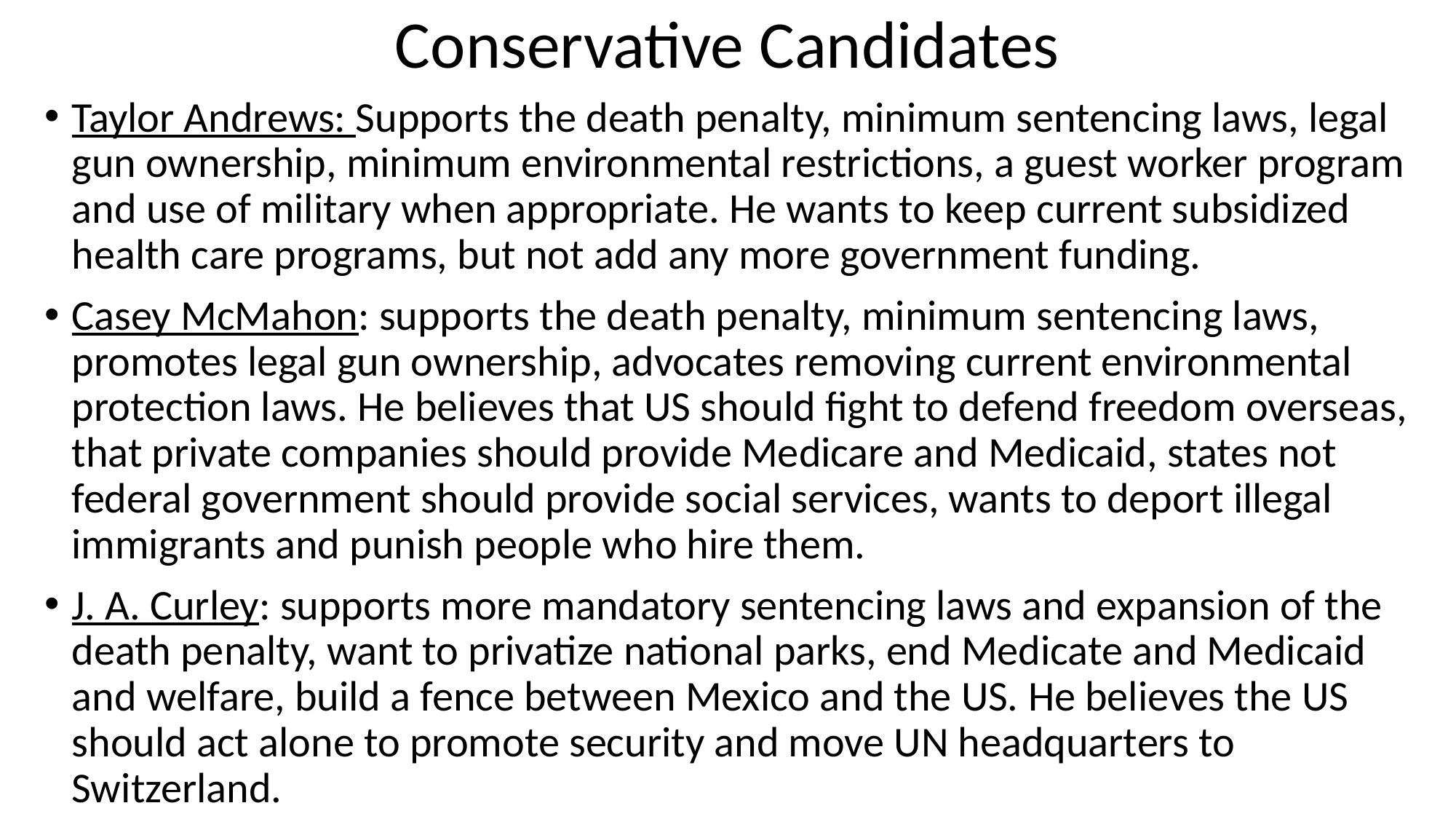

# Conservative Candidates
Taylor Andrews: Supports the death penalty, minimum sentencing laws, legal gun ownership, minimum environmental restrictions, a guest worker program and use of military when appropriate. He wants to keep current subsidized health care programs, but not add any more government funding.
Casey McMahon: supports the death penalty, minimum sentencing laws, promotes legal gun ownership, advocates removing current environmental protection laws. He believes that US should fight to defend freedom overseas, that private companies should provide Medicare and Medicaid, states not federal government should provide social services, wants to deport illegal immigrants and punish people who hire them.
J. A. Curley: supports more mandatory sentencing laws and expansion of the death penalty, want to privatize national parks, end Medicate and Medicaid and welfare, build a fence between Mexico and the US. He believes the US should act alone to promote security and move UN headquarters to Switzerland.